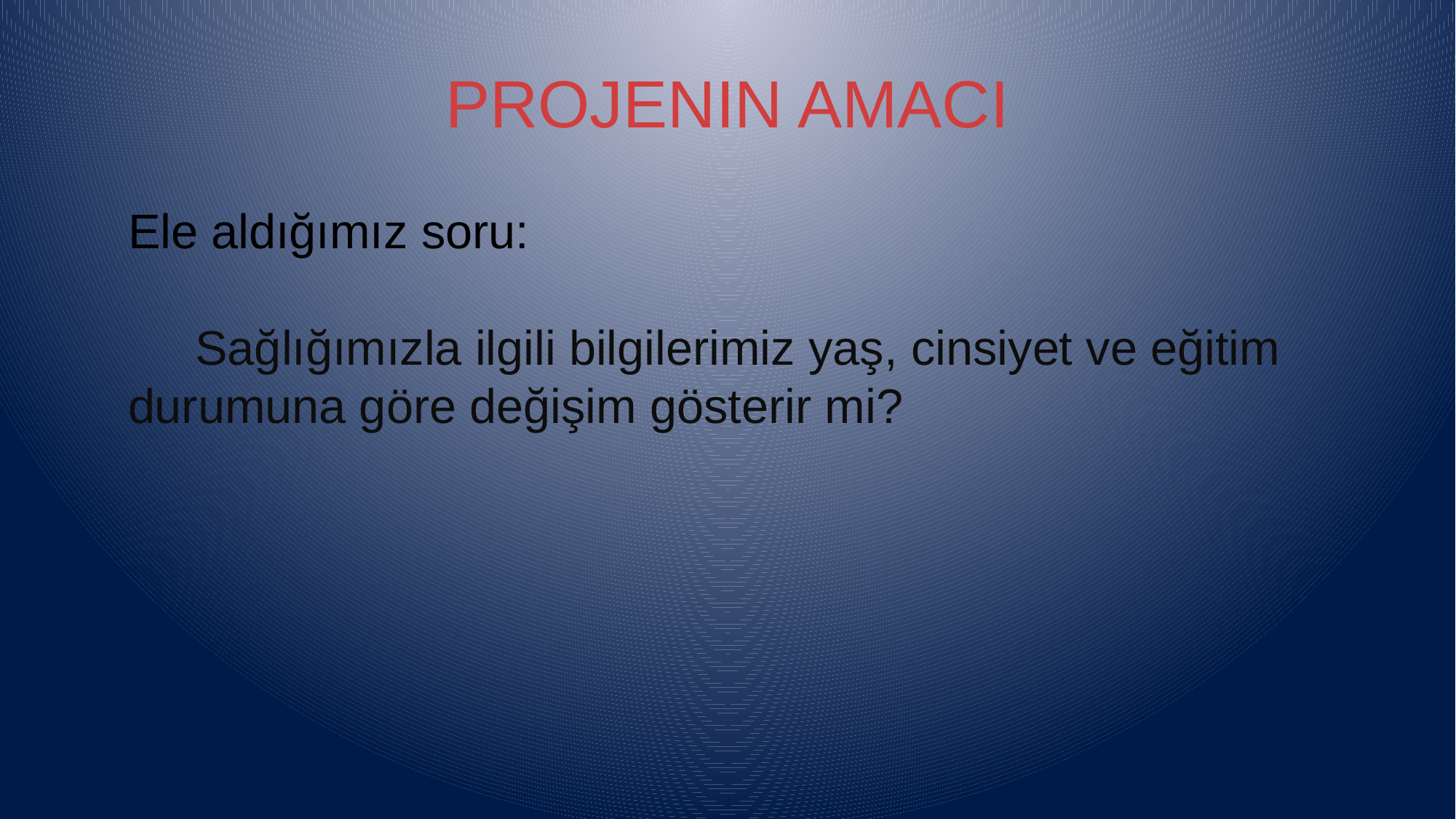

# PROJENIN AMACI
Ele aldığımız soru:

     Sağlığımızla ilgili bilgilerimiz yaş, cinsiyet ve eğitim durumuna göre değişim gösterir mi?